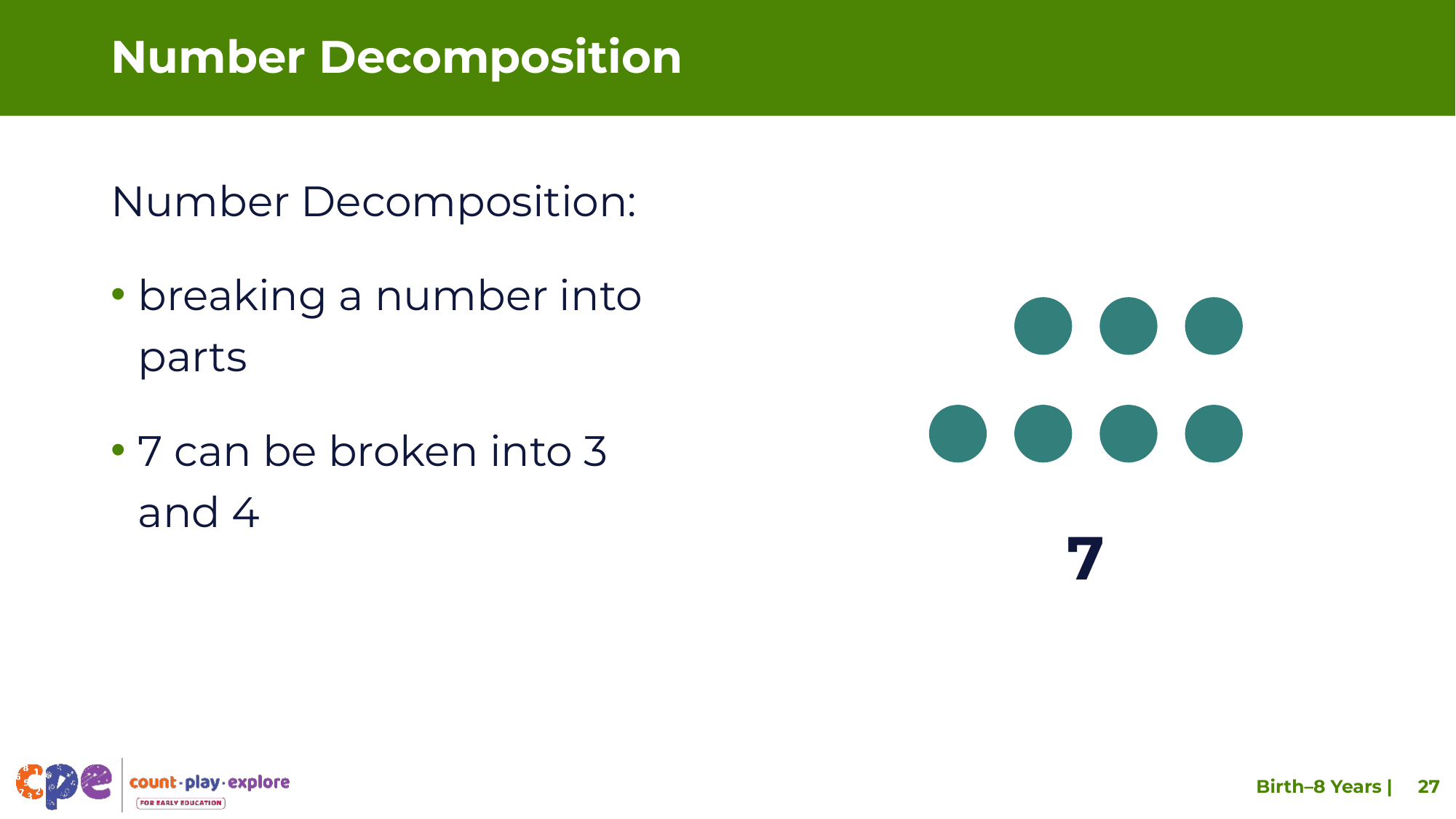

# Number Decomposition
Number Decomposition:
breaking a number into parts
7 can be broken into 3 and 4

7